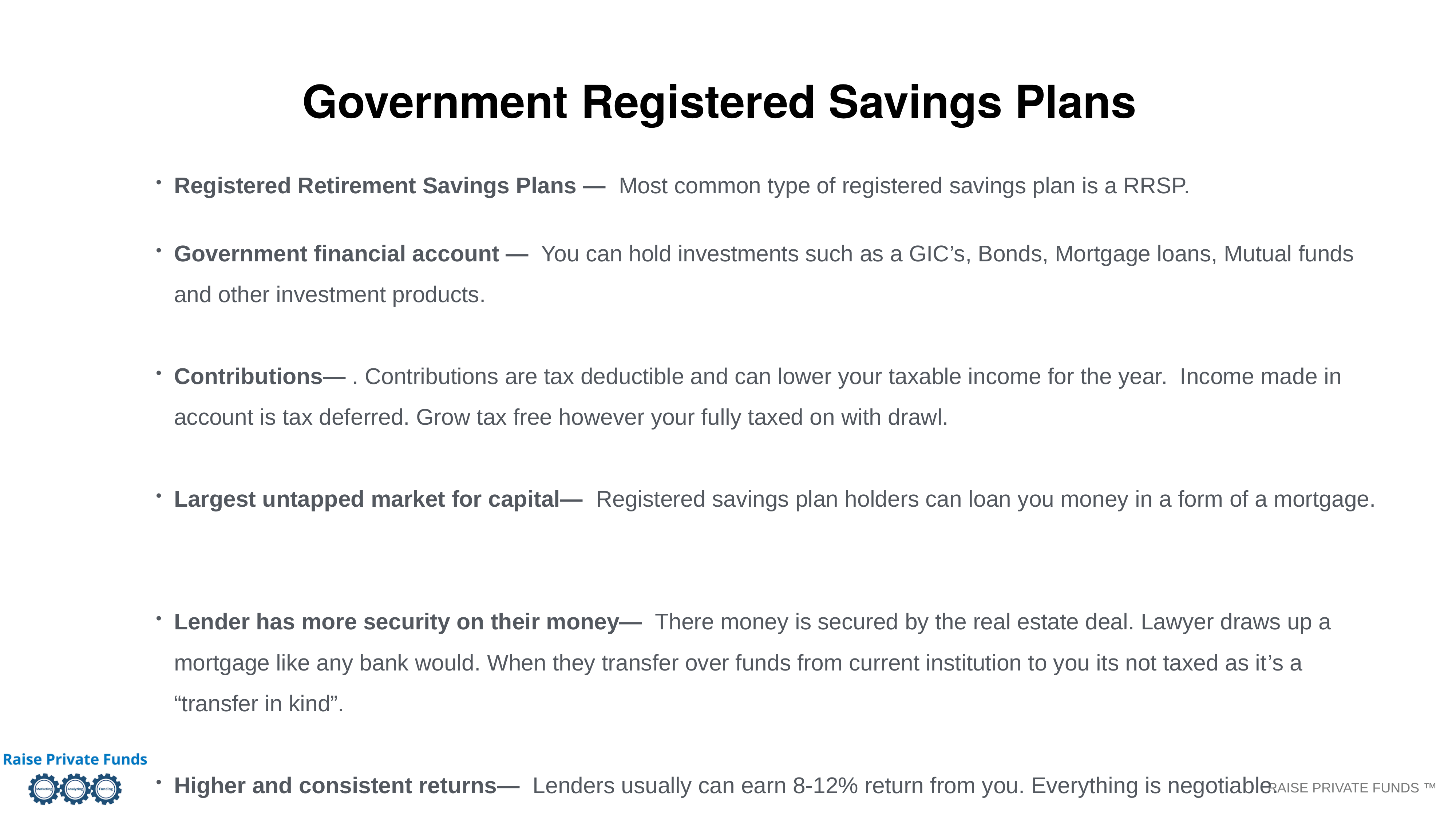

Government Registered Savings Plans
Registered Retirement Savings Plans —  Most common type of registered savings plan is a RRSP.
Government financial account —  You can hold investments such as a GIC’s, Bonds, Mortgage loans, Mutual funds and other investment products.
Contributions— . Contributions are tax deductible and can lower your taxable income for the year.  Income made in account is tax deferred. Grow tax free however your fully taxed on with drawl.
Largest untapped market for capital—  Registered savings plan holders can loan you money in a form of a mortgage.
Lender has more security on their money—  There money is secured by the real estate deal. Lawyer draws up a mortgage like any bank would. When they transfer over funds from current institution to you its not taxed as it’s a “transfer in kind”.
Higher and consistent returns—  Lenders usually can earn 8-12% return from you. Everything is negotiable.